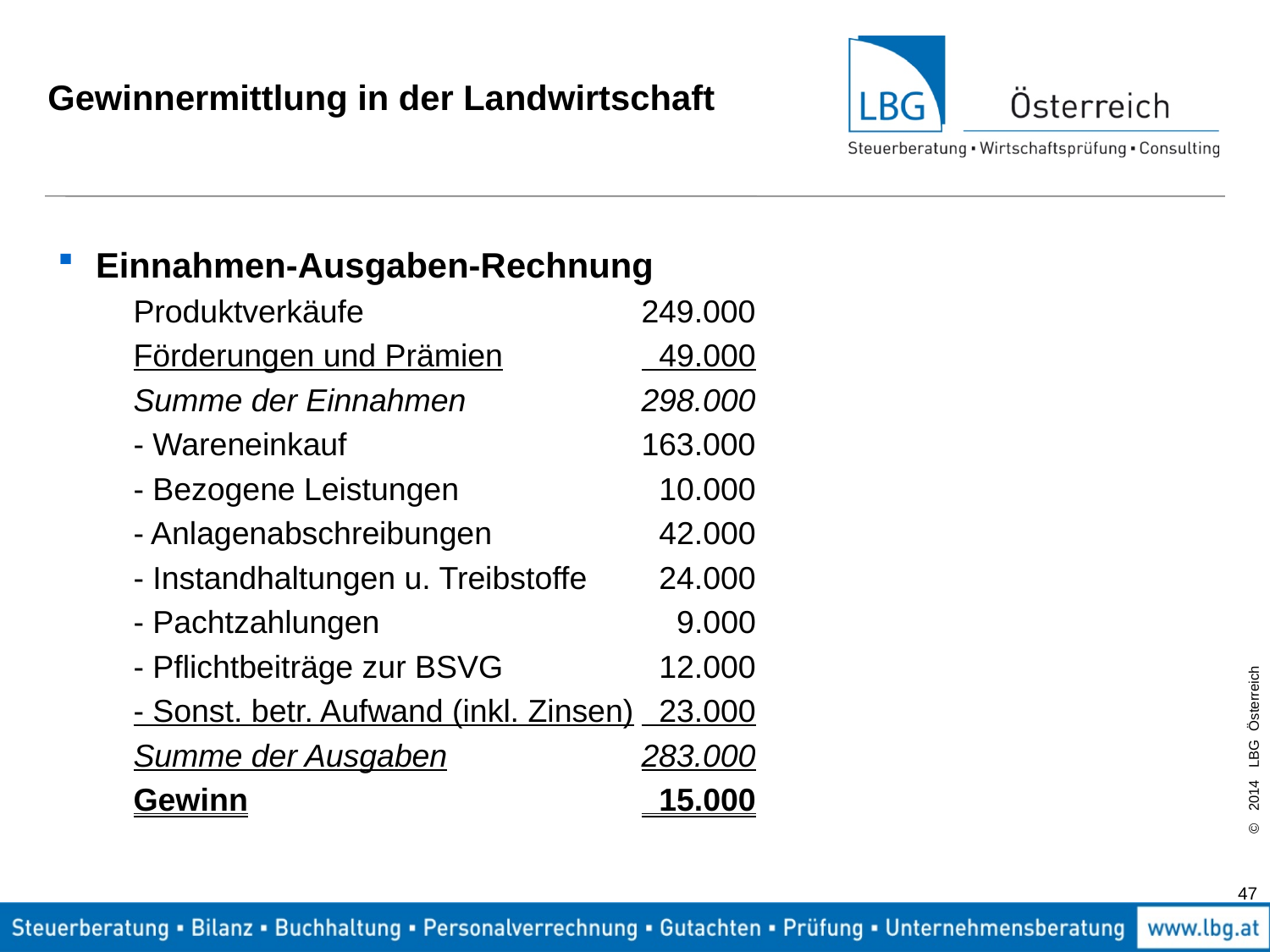

# Gewinnermittlung in der Landwirtschaft
Einnahmen-Ausgaben-Rechnung
Produktverkäufe			249.000
Förderungen und Prämien		  49.000
Summe der Einnahmen		298.000
- Wareneinkauf			163.000
- Bezogene Leistungen		  10.000
- Anlagenabschreibungen		  42.000
- Instandhaltungen u. Treibstoffe	  24.000
- Pachtzahlungen			    9.000
- Pflichtbeiträge zur BSVG		  12.000
- Sonst. betr. Aufwand (inkl. Zinsen)	  23.000
Summe der Ausgaben		283.000
Gewinn				  15.000

47